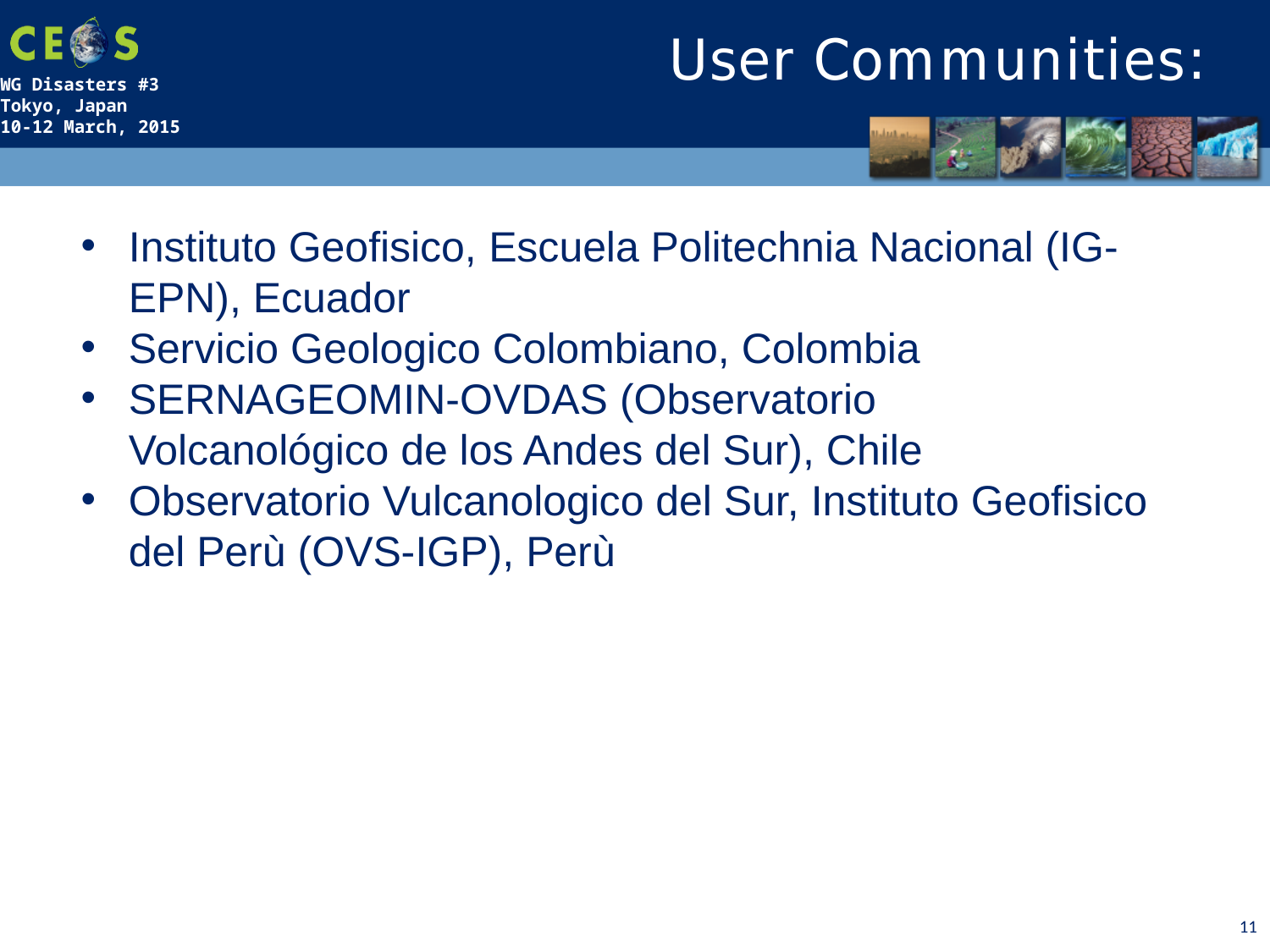

User Communities:
Instituto Geofisico, Escuela Politechnia Nacional (IG-EPN), Ecuador
Servicio Geologico Colombiano, Colombia
SERNAGEOMIN-OVDAS (Observatorio Volcanológico de los Andes del Sur), Chile
Observatorio Vulcanologico del Sur, Instituto Geofisico del Perù (OVS-IGP), Perù
11